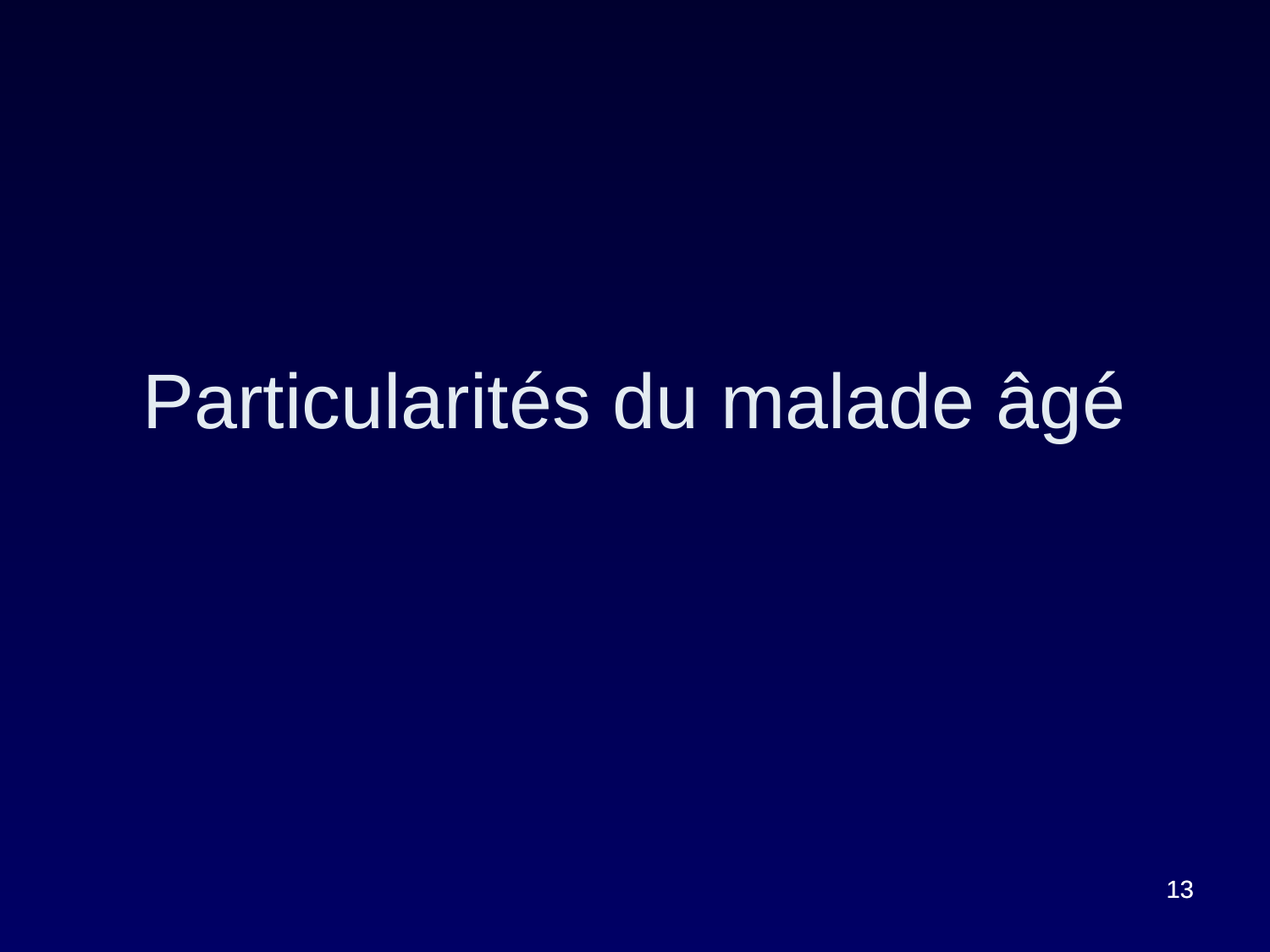

# Particularités du malade âgé

13
13